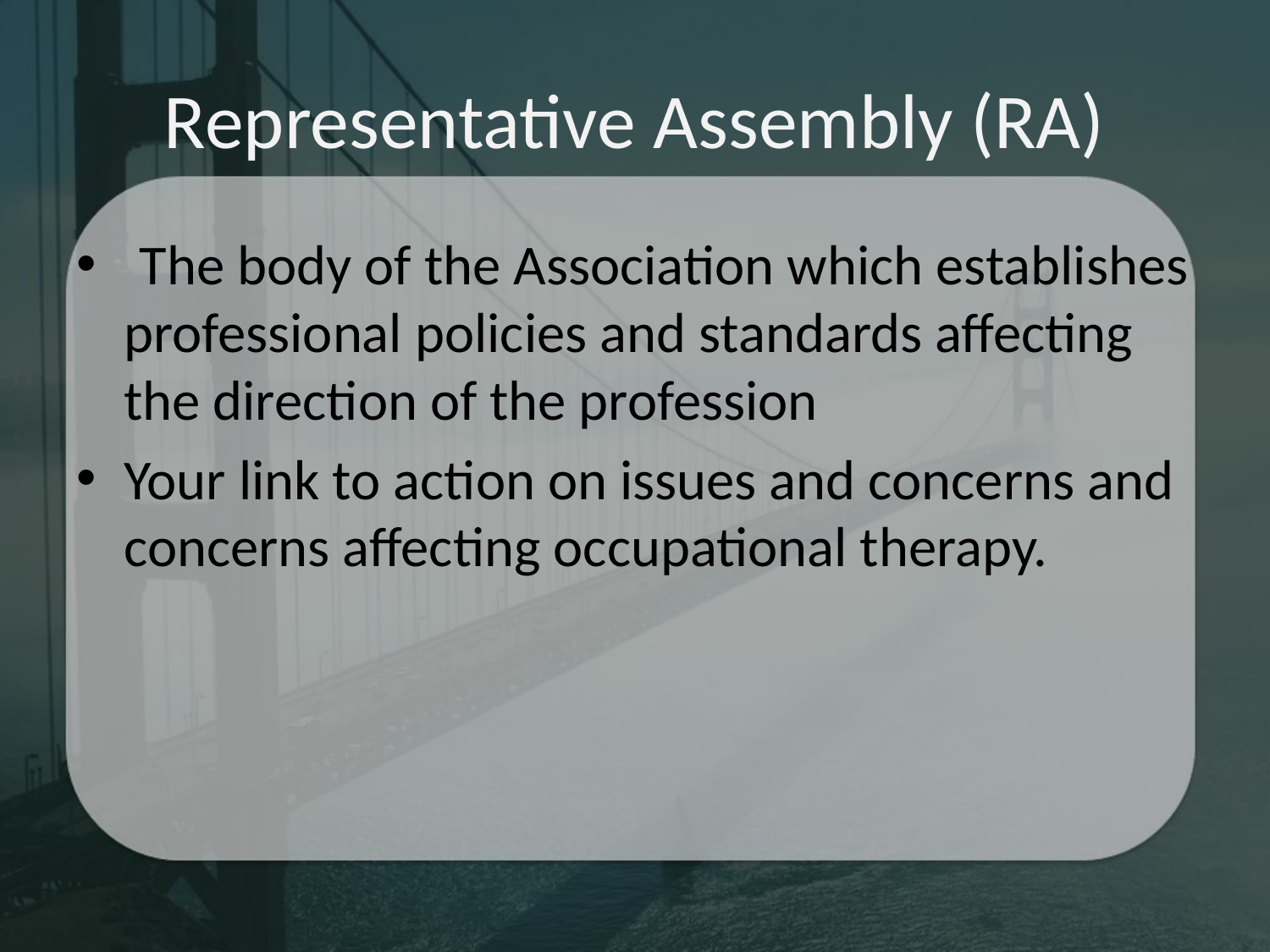

# Representative Assembly (RA)
 The body of the Association which establishes professional policies and standards affecting the direction of the profession
Your link to action on issues and concerns and concerns affecting occupational therapy.